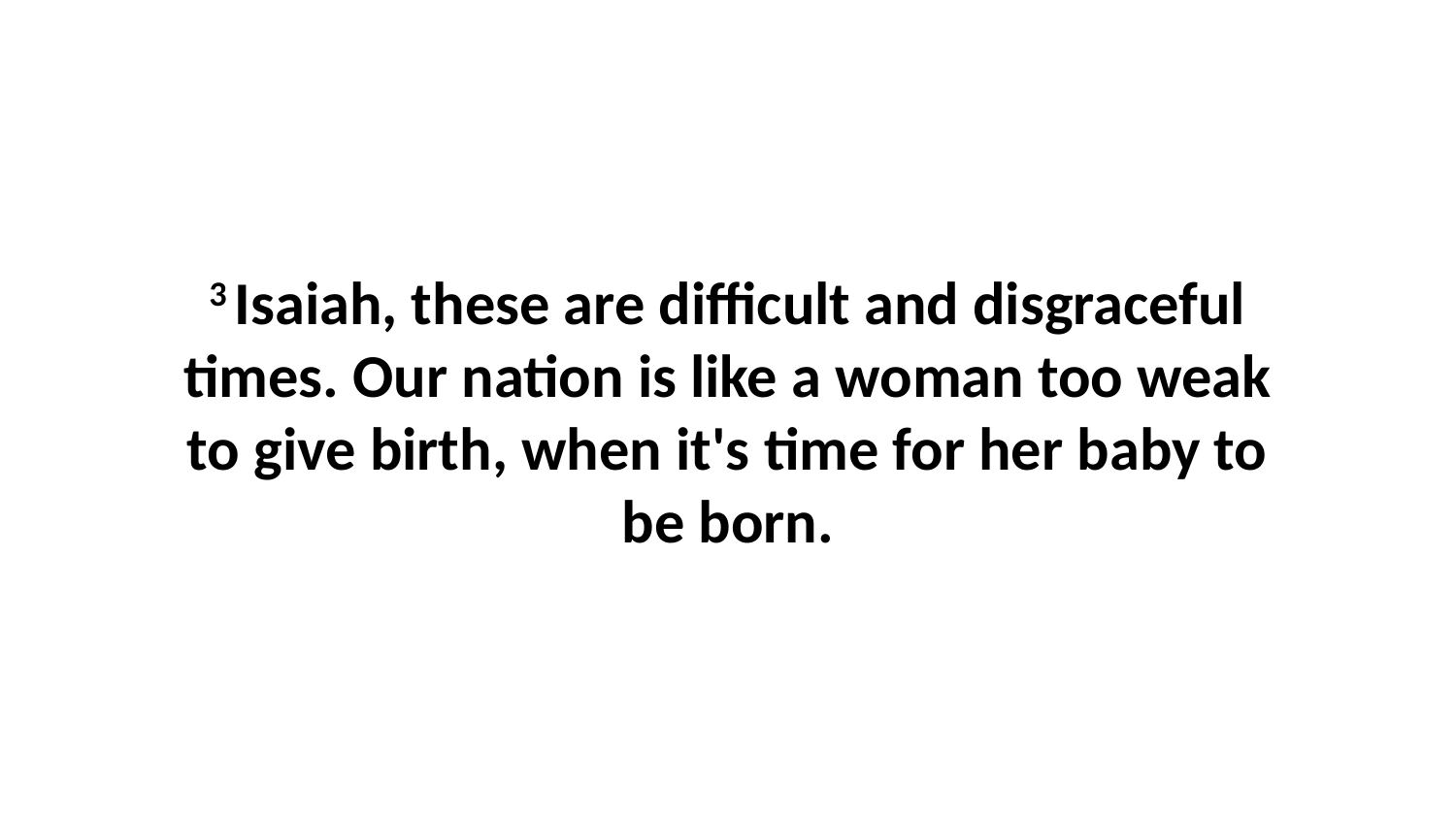

3 Isaiah, these are difficult and disgraceful times. Our nation is like a woman too weak to give birth, when it's time for her baby to be born.